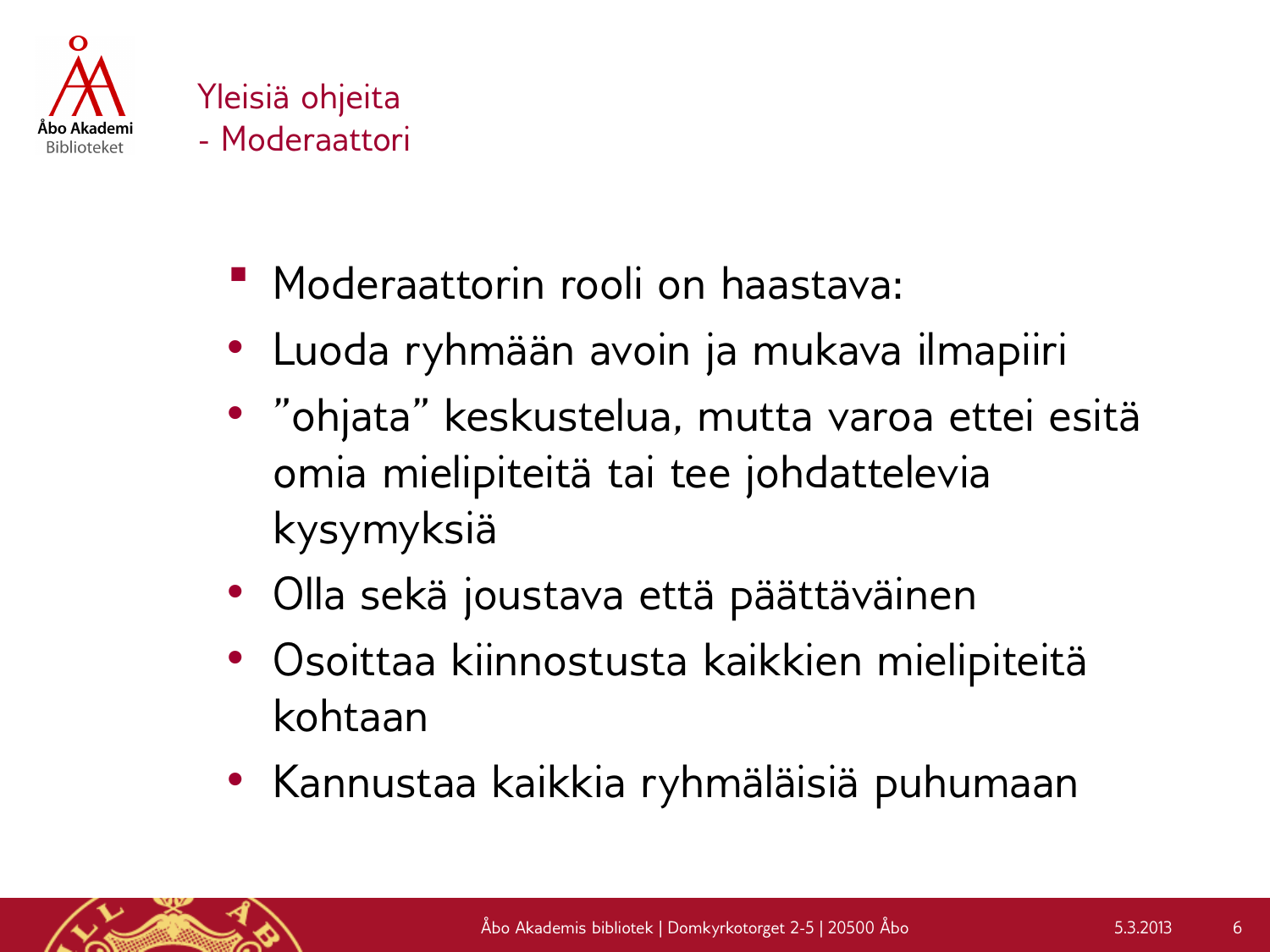

# Yleisiä ohjeita - Moderaattori
Moderaattorin rooli on haastava:
Luoda ryhmään avoin ja mukava ilmapiiri
”ohjata” keskustelua, mutta varoa ettei esitä omia mielipiteitä tai tee johdattelevia kysymyksiä
Olla sekä joustava että päättäväinen
Osoittaa kiinnostusta kaikkien mielipiteitä kohtaan
Kannustaa kaikkia ryhmäläisiä puhumaan
6
Åbo Akademis bibliotek | Domkyrkotorget 2-5 | 20500 Åbo
5.3.2013